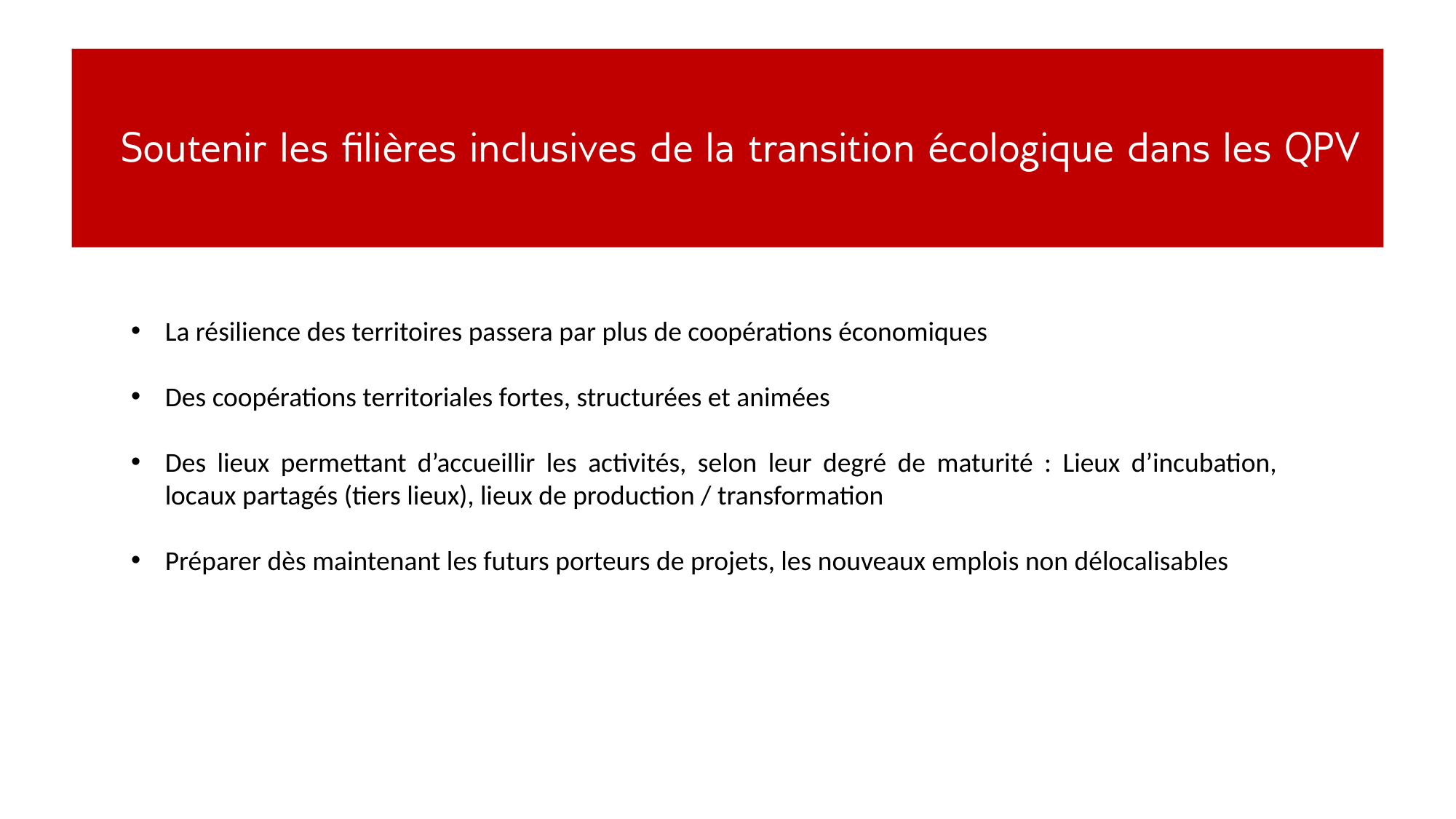

# Soutenir les filières inclusives de la transition écologique dans les QPV
La résilience des territoires passera par plus de coopérations économiques

Des coopérations territoriales fortes, structurées et animées

Des lieux permettant d’accueillir les activités, selon leur degré de maturité : Lieux d’incubation, locaux partagés (tiers lieux), lieux de production / transformation

Préparer dès maintenant les futurs porteurs de projets, les nouveaux emplois non délocalisables